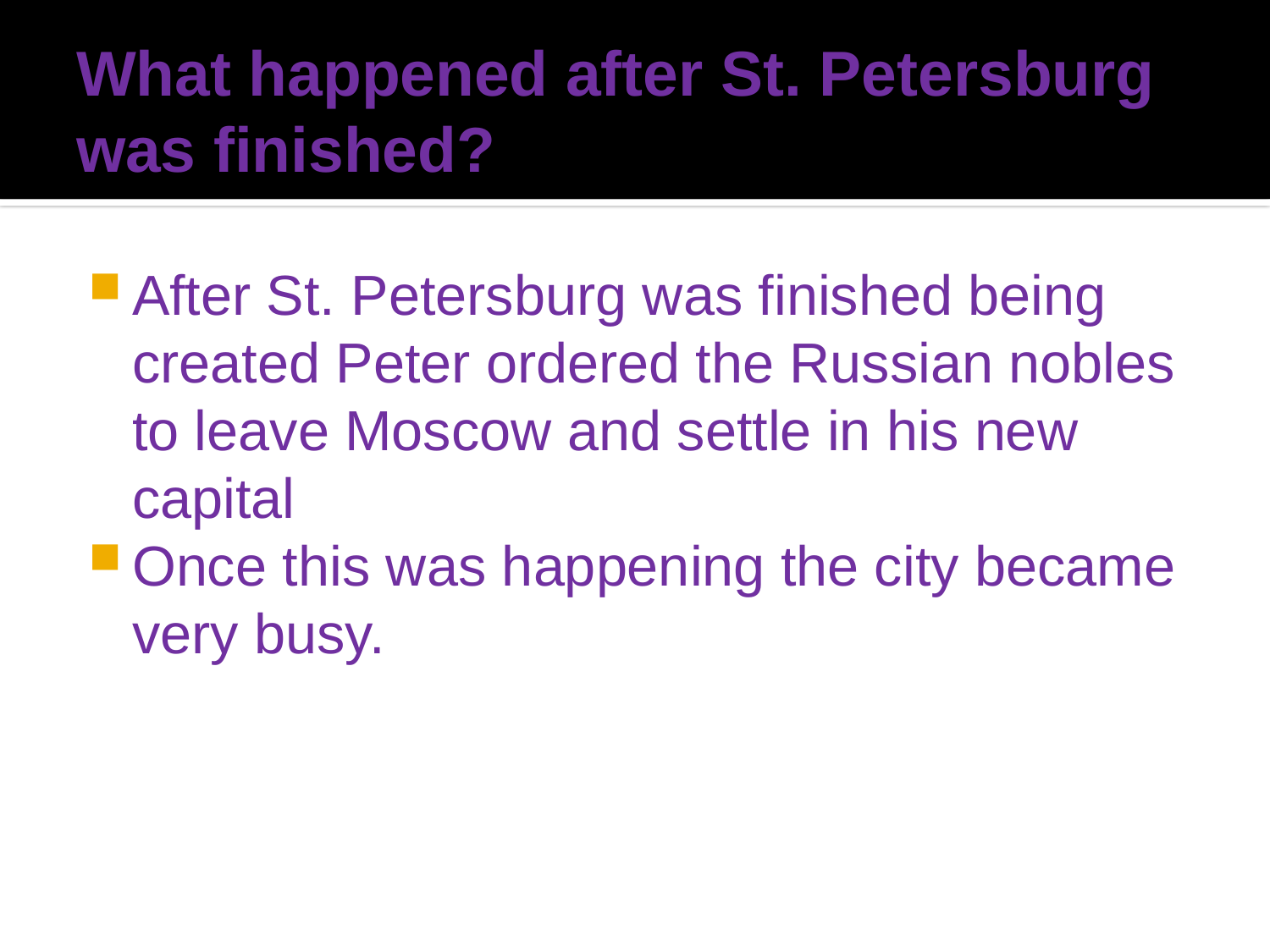

# What happened after St. Petersburg was finished?
After St. Petersburg was finished being created Peter ordered the Russian nobles to leave Moscow and settle in his new capital
Once this was happening the city became very busy.